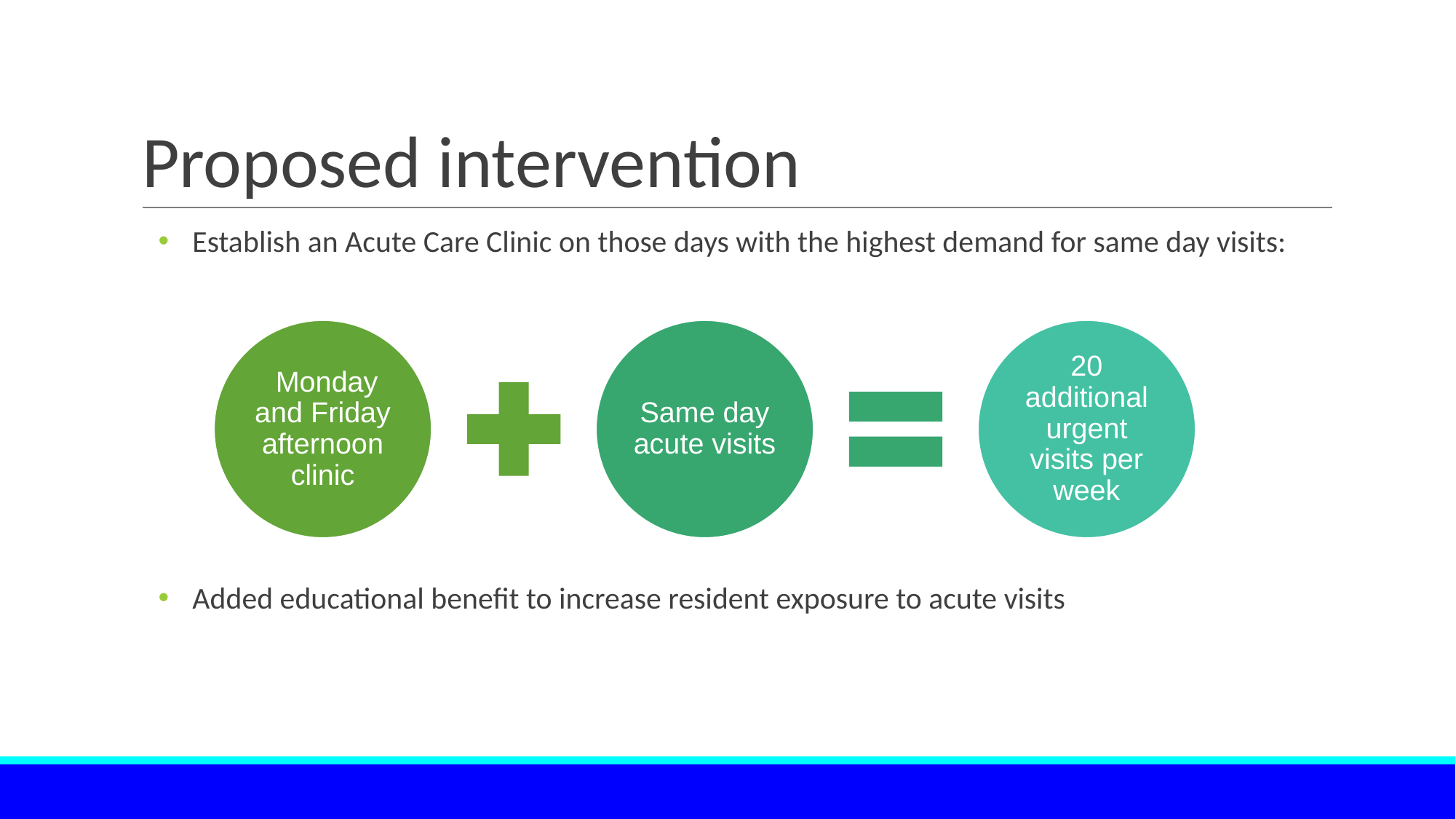

# Proposed intervention
 Monday and Friday afternoon clinic

Same day acute visits

20 additional urgent visits per week
Establish an Acute Care Clinic on those days with the highest demand for same day visits:

Added educational benefit to increase resident exposure to acute visits